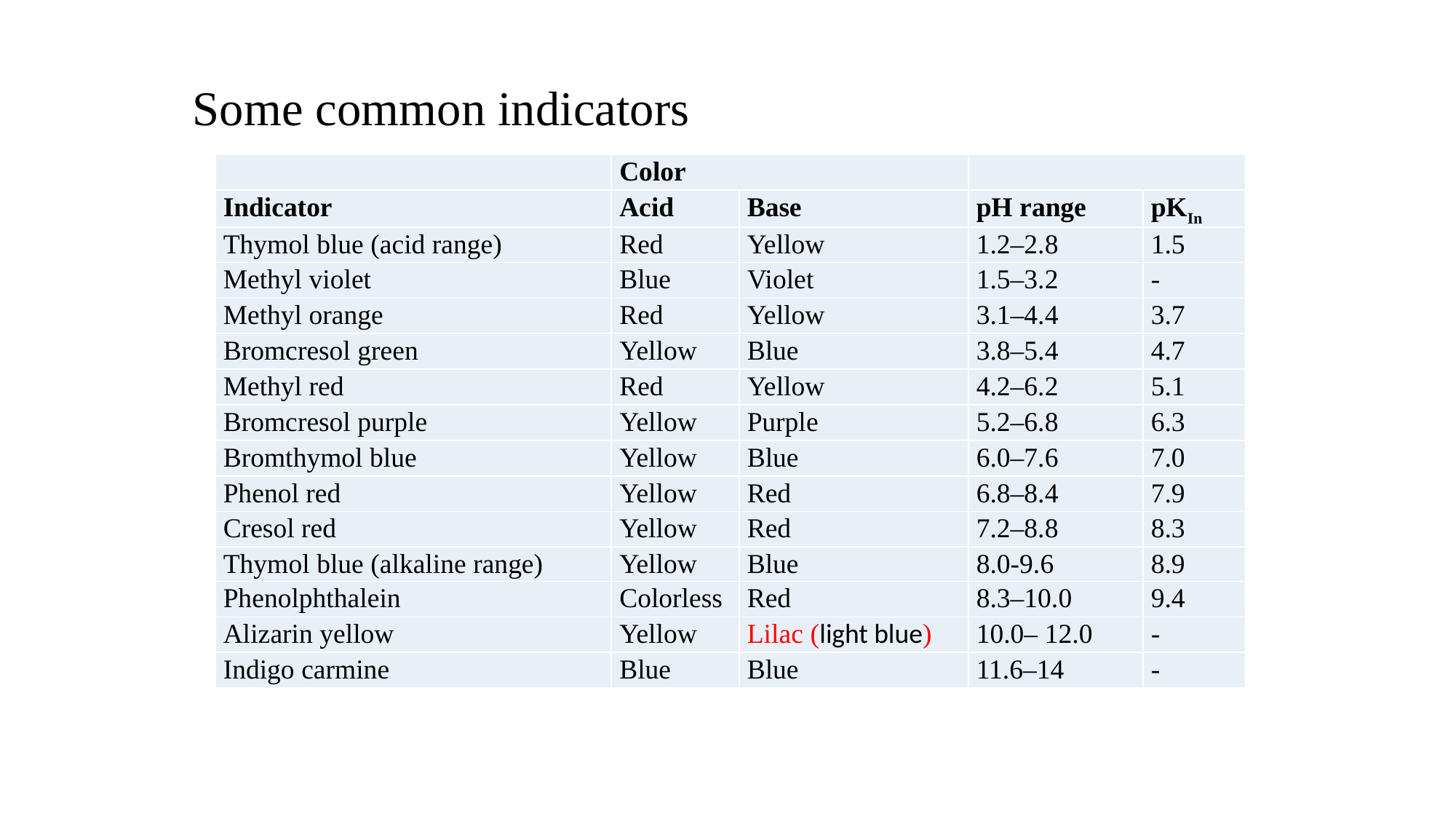

Some common indicators
|  | Color |  |  |  |
| --- | --- | --- | --- | --- |
| Indicator | Acid | Base | pH range | pKIn |
| Thymol blue (acid range) | Red | Yellow | 1.2–2.8 | 1.5 |
| Methyl violet | Blue | Violet | 1.5–3.2 | - |
| Methyl orange | Red | Yellow | 3.1–4.4 | 3.7 |
| Bromcresol green | Yellow | Blue | 3.8–5.4 | 4.7 |
| Methyl red | Red | Yellow | 4.2–6.2 | 5.1 |
| Bromcresol purple | Yellow | Purple | 5.2–6.8 | 6.3 |
| Bromthymol blue | Yellow | Blue | 6.0–7.6 | 7.0 |
| Phenol red | Yellow | Red | 6.8–8.4 | 7.9 |
| Cresol red | Yellow | Red | 7.2–8.8 | 8.3 |
| Thymol blue (alkaline range) | Yellow | Blue | 8.0-9.6 | 8.9 |
| Phenolphthalein | Colorless | Red | 8.3–10.0 | 9.4 |
| Alizarin yellow | Yellow | Lilac (light blue) | 10.0– 12.0 | - |
| Indigo carmine | Blue | Blue | 11.6–14 | - |